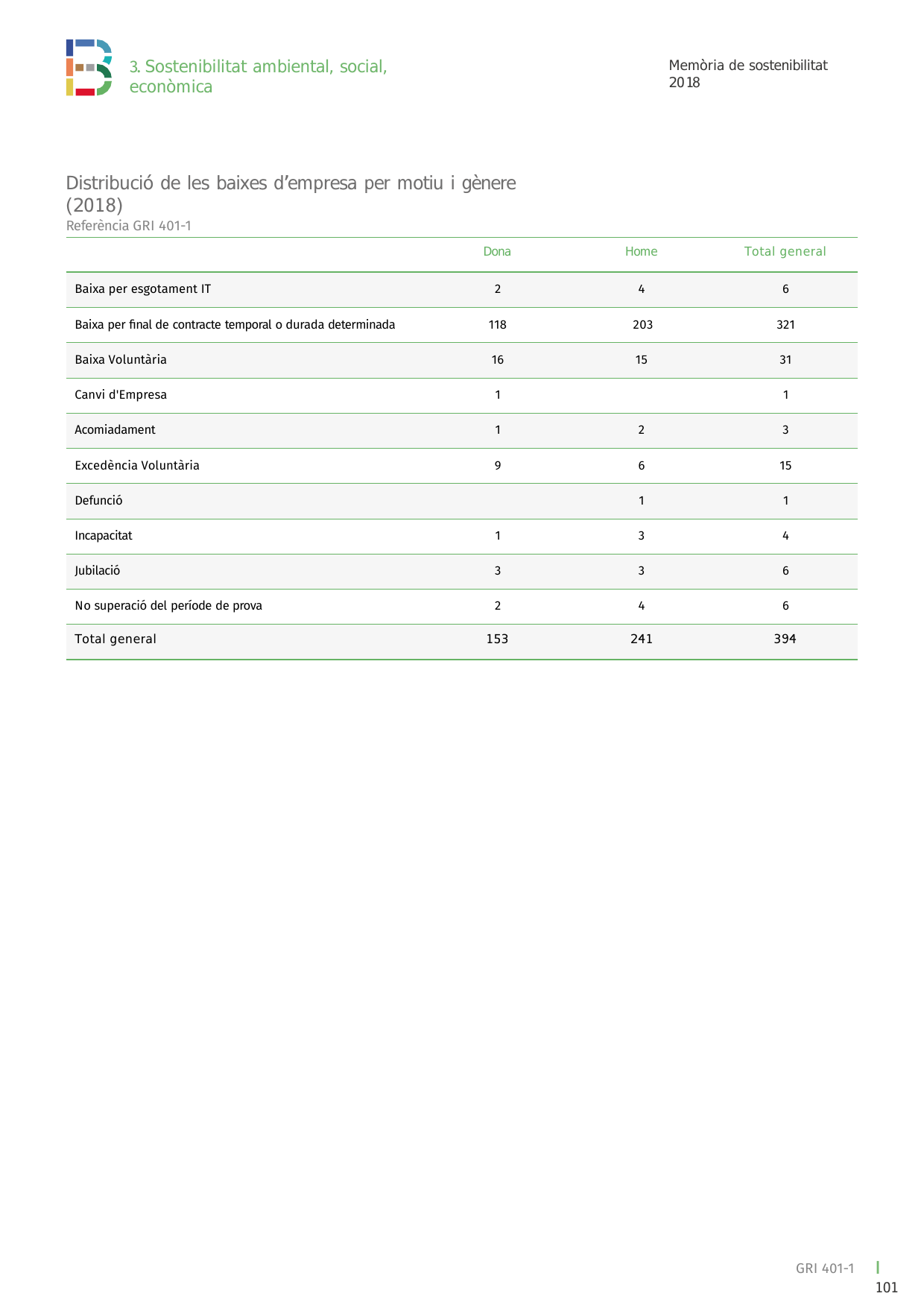

3. Sostenibilitat ambiental, social, econòmica
Memòria de sostenibilitat 2018
Distribució de les baixes d’empresa per motiu i gènere (2018)
Referència GRI 401-1
|  | Dona | Home | Total general |
| --- | --- | --- | --- |
| Baixa per esgotament IT | 2 | 4 | 6 |
| Baixa per final de contracte temporal o durada determinada | 118 | 203 | 321 |
| Baixa Voluntària | 16 | 15 | 31 |
| Canvi d'Empresa | 1 |  | 1 |
| Acomiadament | 1 | 2 | 3 |
| Excedència Voluntària | 9 | 6 | 15 |
| Defunció |  | 1 | 1 |
| Incapacitat | 1 | 3 | 4 |
| Jubilació | 3 | 3 | 6 |
| No superació del període de prova | 2 | 4 | 6 |
| Total general | 153 | 241 | 394 |
ı 101
GRI 401-1